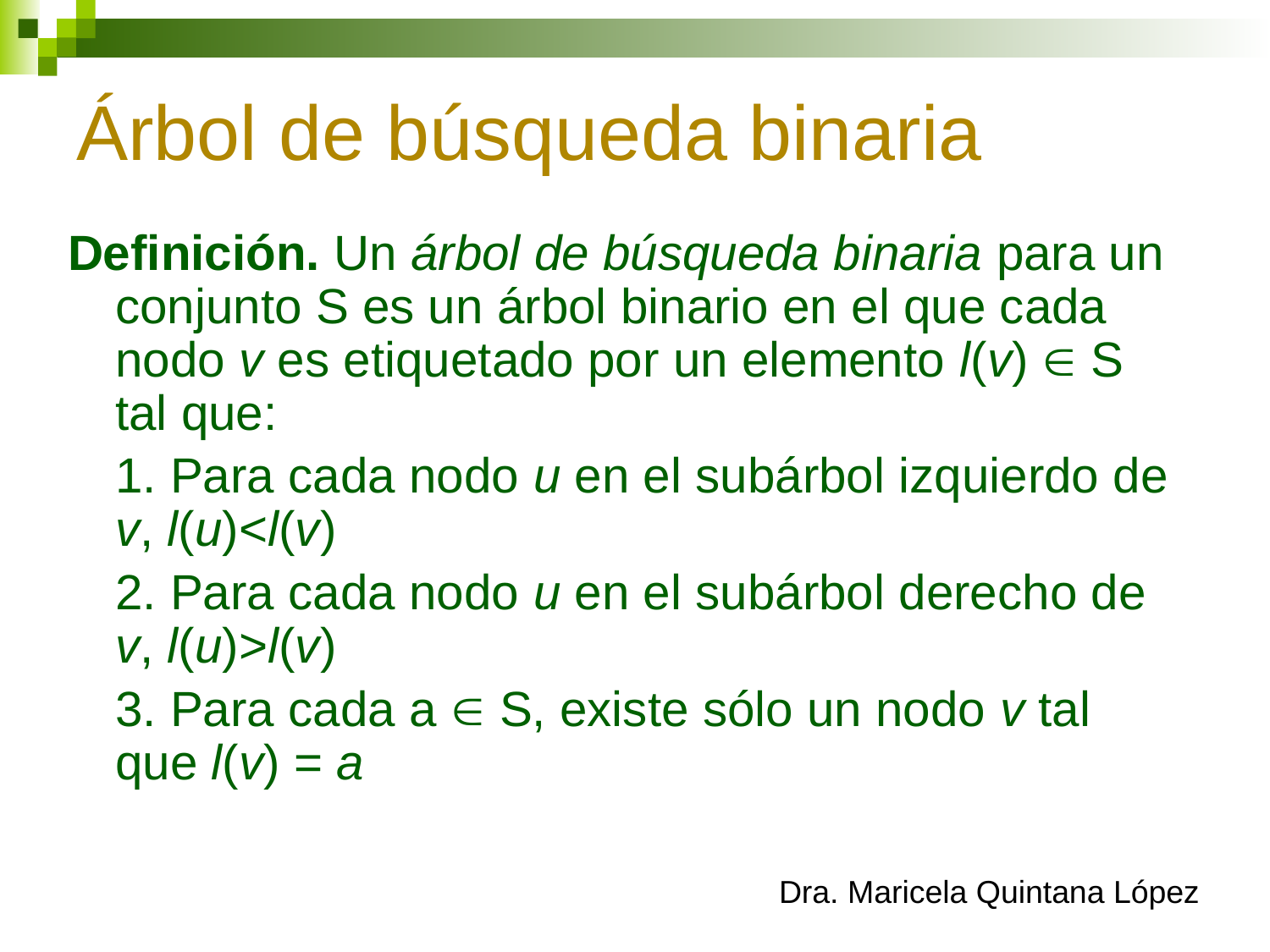

# Árbol de búsqueda binaria

Definición. Un árbol de búsqueda binaria para un conjunto S es un árbol binario en el que cada nodo v es etiquetado por un elemento l(v) ∈ S tal que:
	1. Para cada nodo u en el subárbol izquierdo de v, l(u)<l(v)
	2. Para cada nodo u en el subárbol derecho de v, l(u)>l(v)
	3. Para cada a ∈ S, existe sólo un nodo v tal que l(v) = a